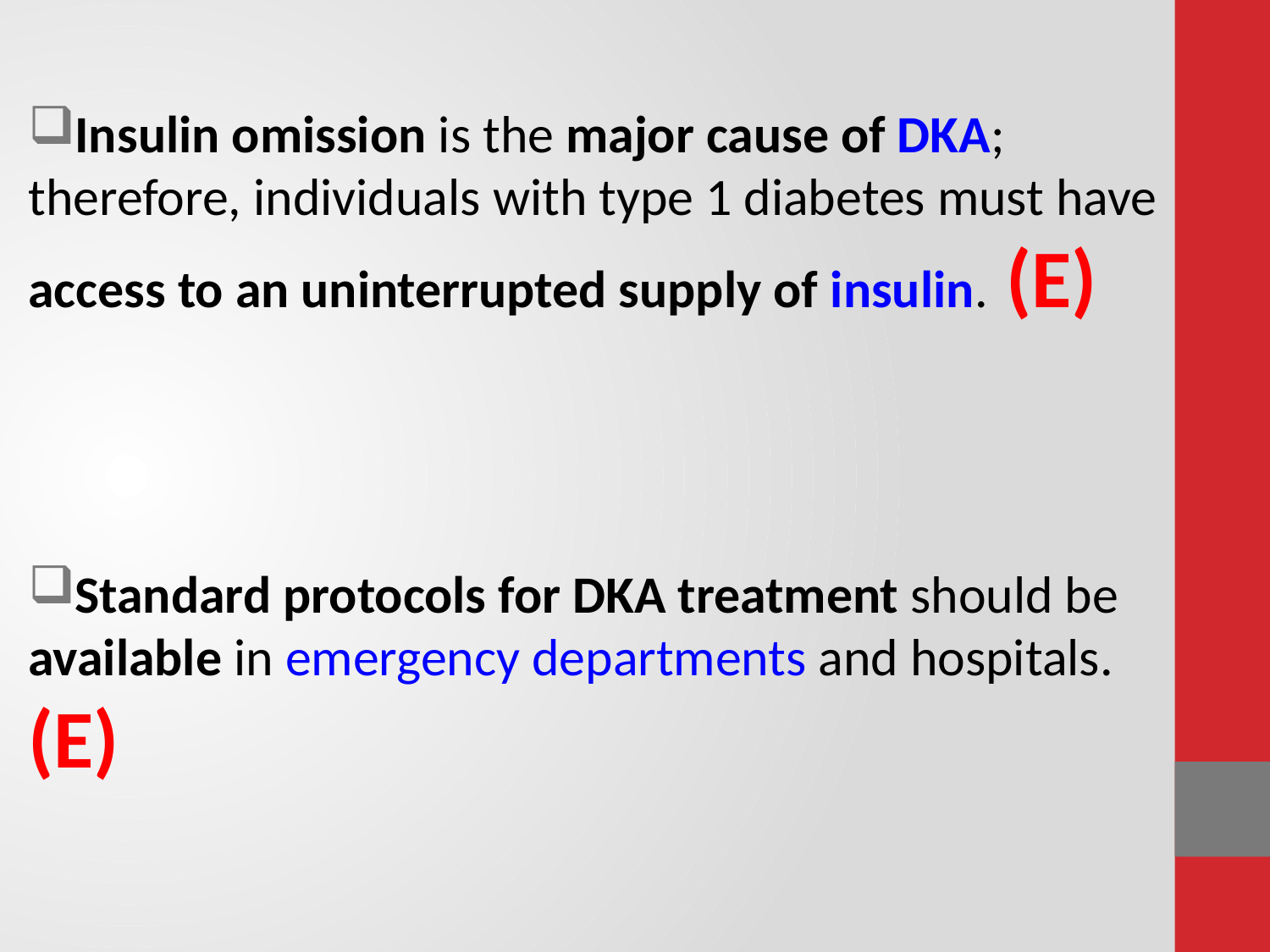

#

Insulin omission is the major cause of DKA; therefore, individuals with type 1 diabetes must have access to an uninterrupted supply of insulin. (E)

Standard protocols for DKA treatment should be available in emergency departments and hospitals. (E)